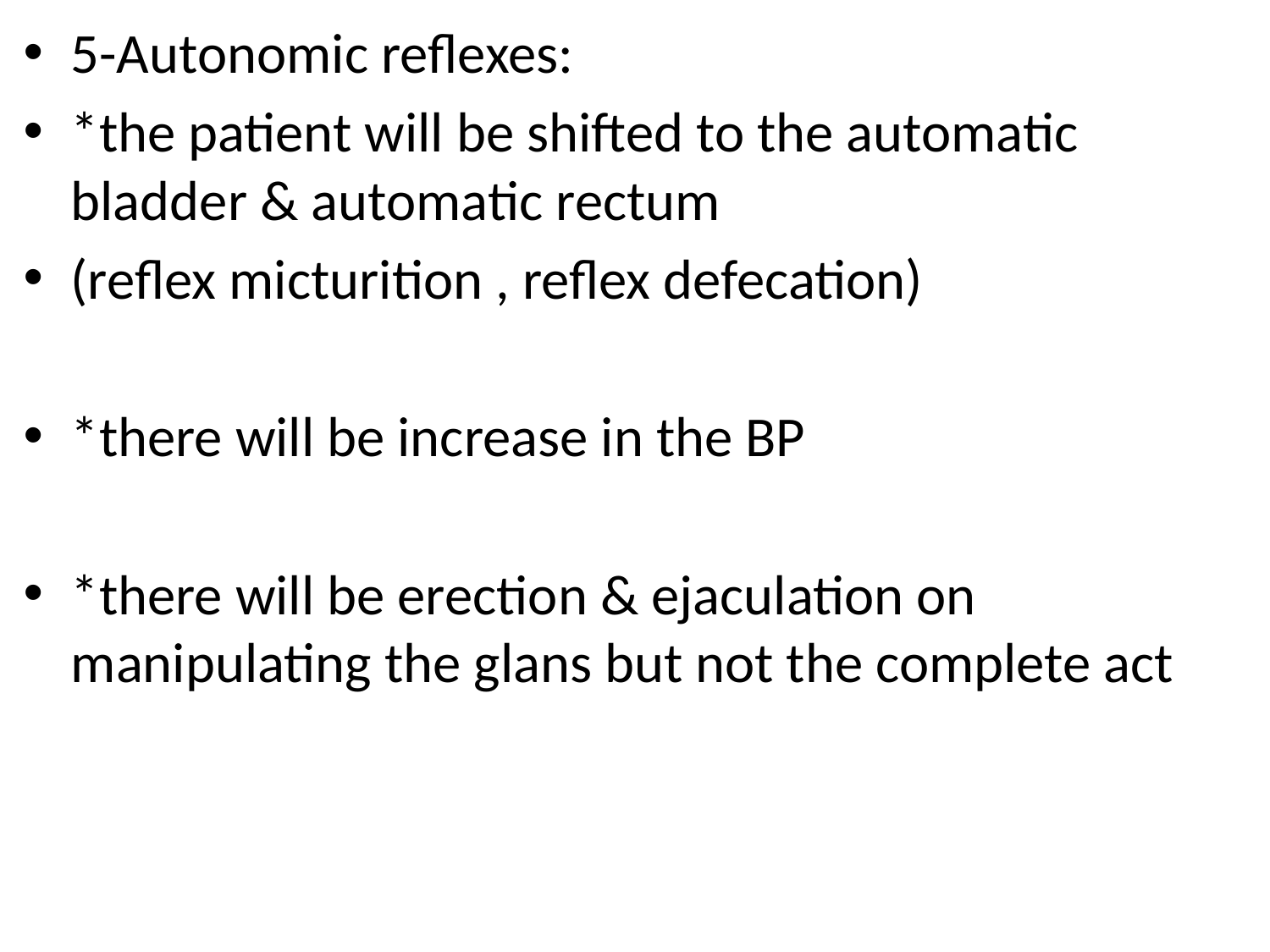

5-Autonomic reflexes:
*the patient will be shifted to the automatic bladder & automatic rectum
(reflex micturition , reflex defecation)

*there will be increase in the BP

*there will be erection & ejaculation on manipulating the glans but not the complete act

#